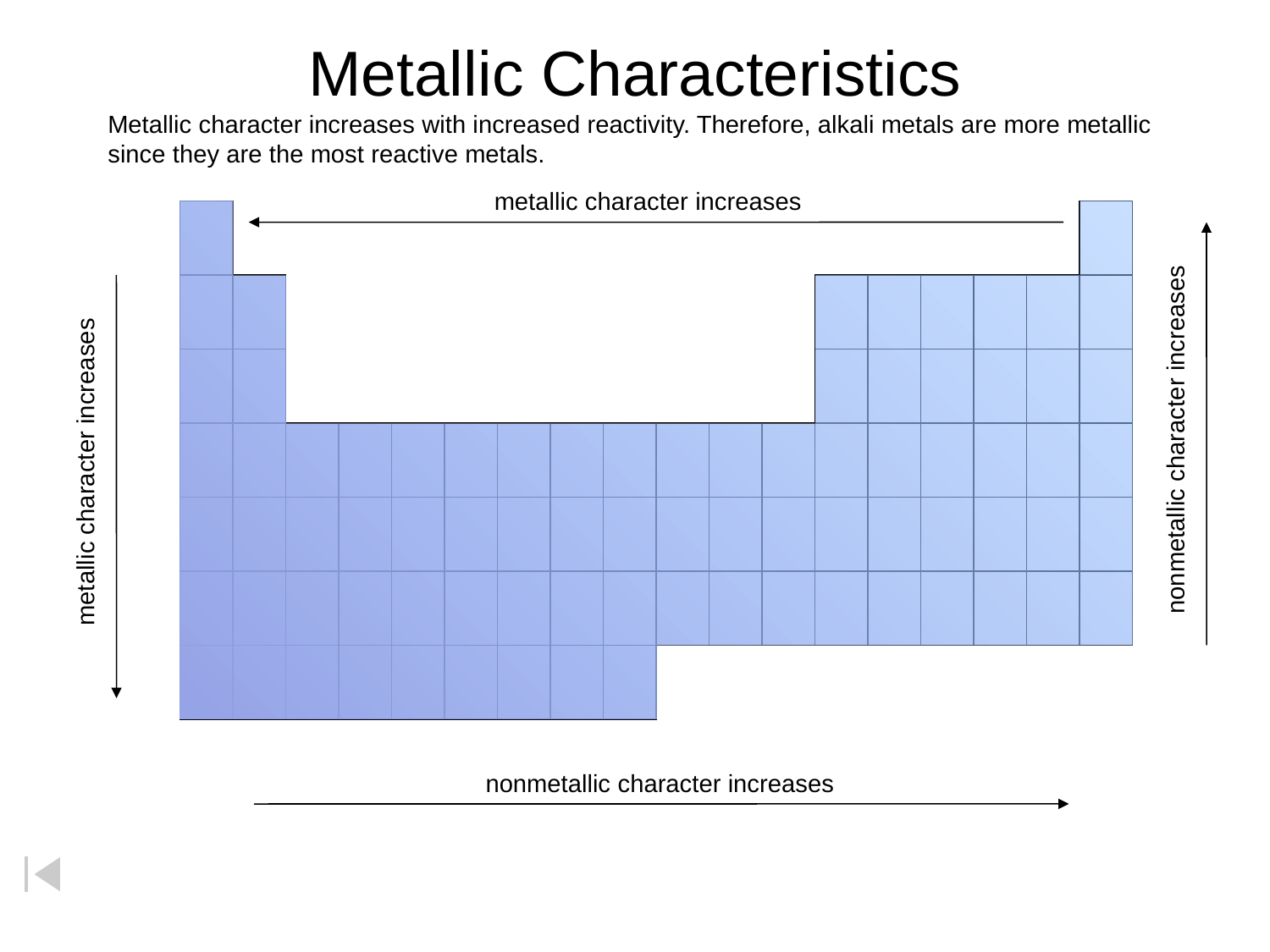

Metallic Characteristics
Metallic character increases with increased reactivity. Therefore, alkali metals are more metallic since they are the most reactive metals.
metallic character increases

nonmetallic character increases

metallic character increases

nonmetallic character increases